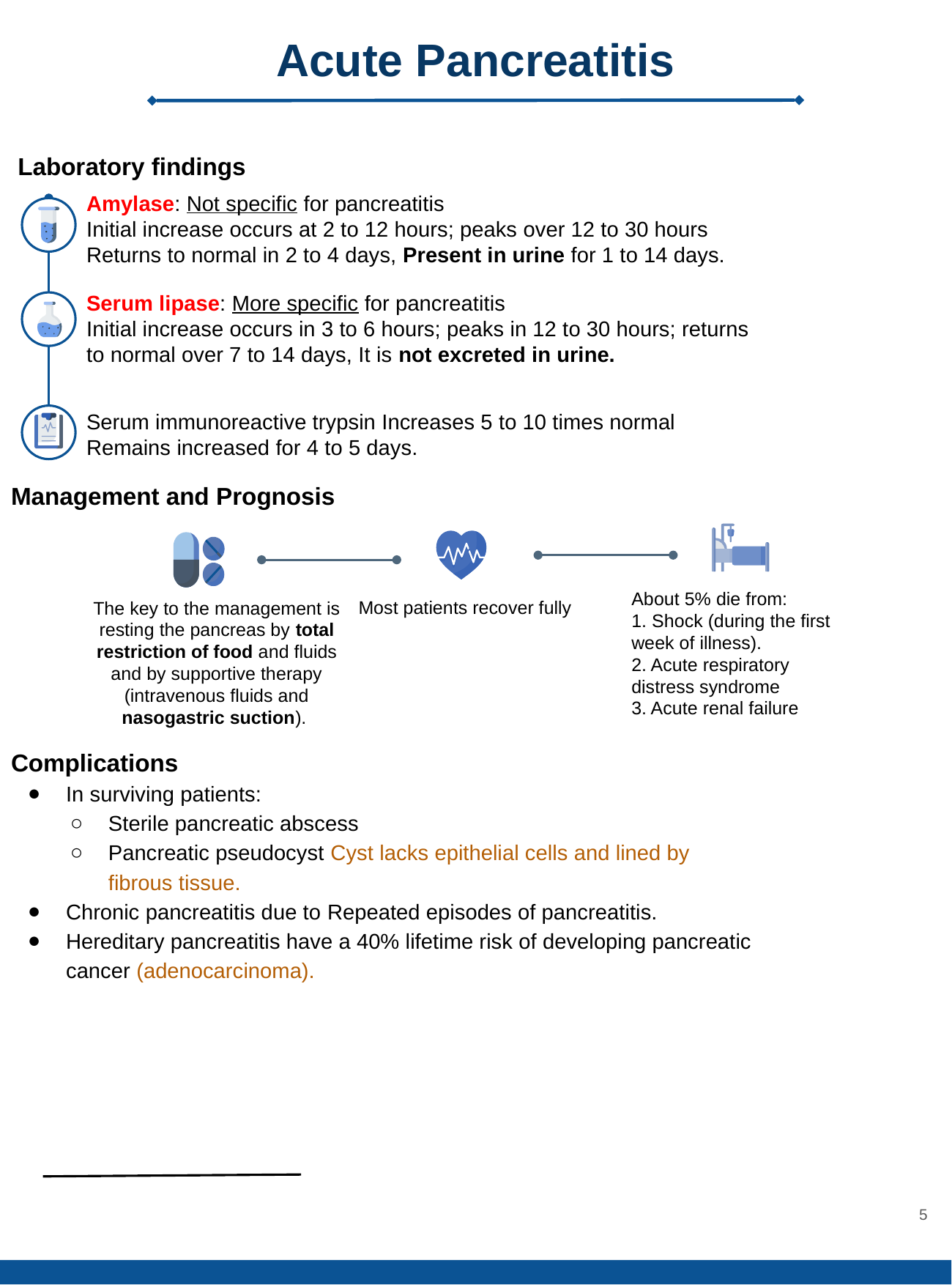

Acute Pancreatitis
 Laboratory findings
Amylase: Not specific for pancreatitis
Initial increase occurs at 2 to 12 hours; peaks over 12 to 30 hours
Returns to normal in 2 to 4 days, Present in urine for 1 to 14 days.

Serum lipase: More specific for pancreatitis
Initial increase occurs in 3 to 6 hours; peaks in 12 to 30 hours; returns to normal over 7 to 14 days, It is not excreted in urine.

Serum immunoreactive trypsin Increases 5 to 10 times normal
Remains increased for 4 to 5 days.

Management and Prognosis

MARS
About 5% die from:
1. Shock (during the first week of illness).
2. Acute respiratory distress syndrome
3. Acute renal failure
Most patients recover fully

The key to the management is resting the pancreas by total restriction of food and fluids and by supportive therapy (intravenous fluids and nasogastric suction).
Complications
In surviving patients:
Sterile pancreatic abscess
Pancreatic pseudocyst Cyst lacks epithelial cells and lined by fibrous tissue.
Chronic pancreatitis due to Repeated episodes of pancreatitis.
Hereditary pancreatitis have a 40% lifetime risk of developing pancreatic cancer (adenocarcinoma).

5